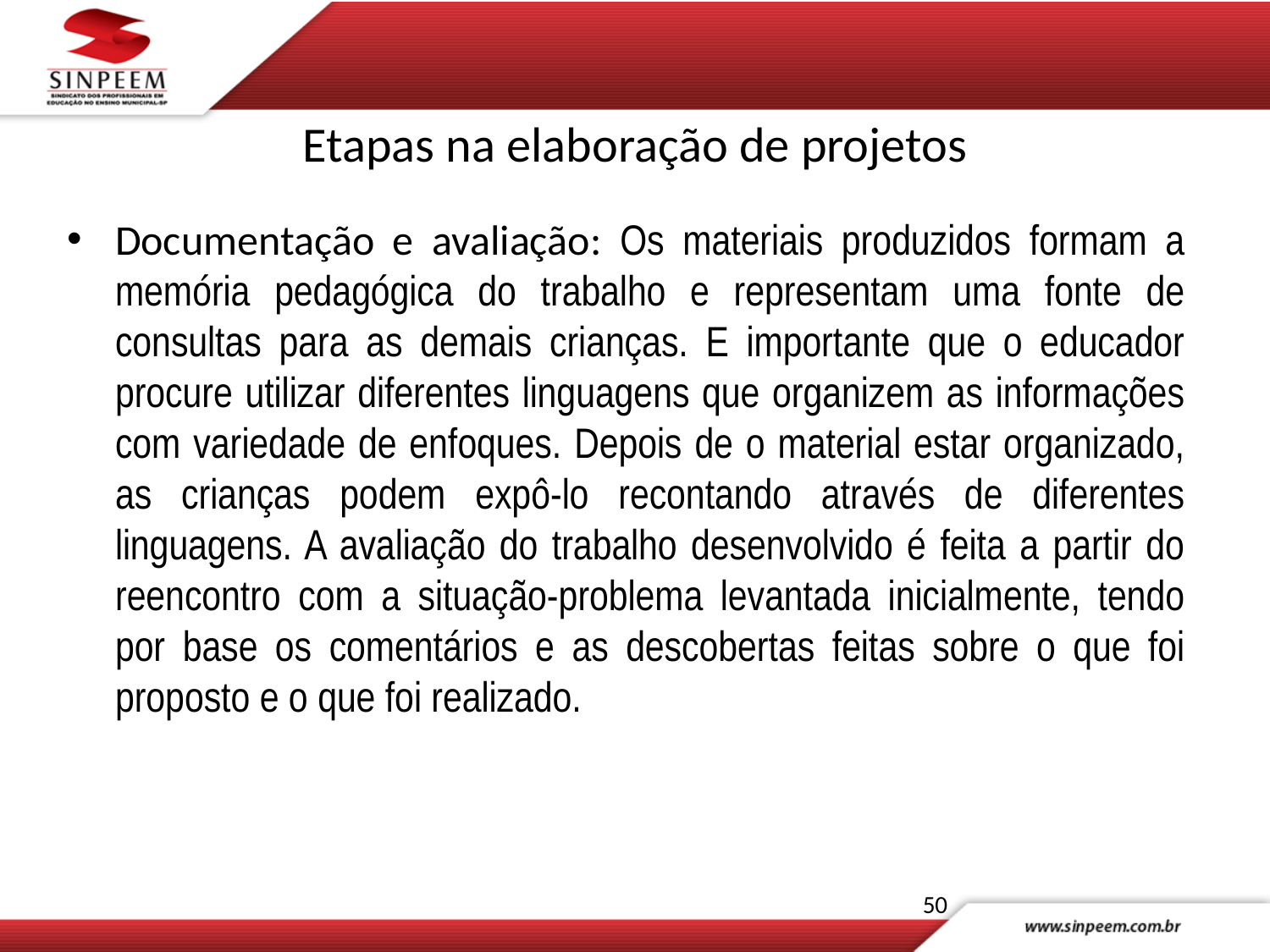

# Etapas na elaboração de projetos
Documentação e avaliação: Os materiais produzidos formam a memória pedagógica do trabalho e representam uma fonte de consultas para as demais crianças. E importante que o educador procure utilizar diferentes linguagens que organizem as informações com variedade de enfoques. Depois de o material estar organizado, as crianças podem expô-lo recontando através de diferentes linguagens. A avaliação do trabalho desenvolvido é feita a partir do reencontro com a situação-problema levantada inicialmente, tendo por base os comentários e as descobertas feitas sobre o que foi proposto e o que foi realizado.
50